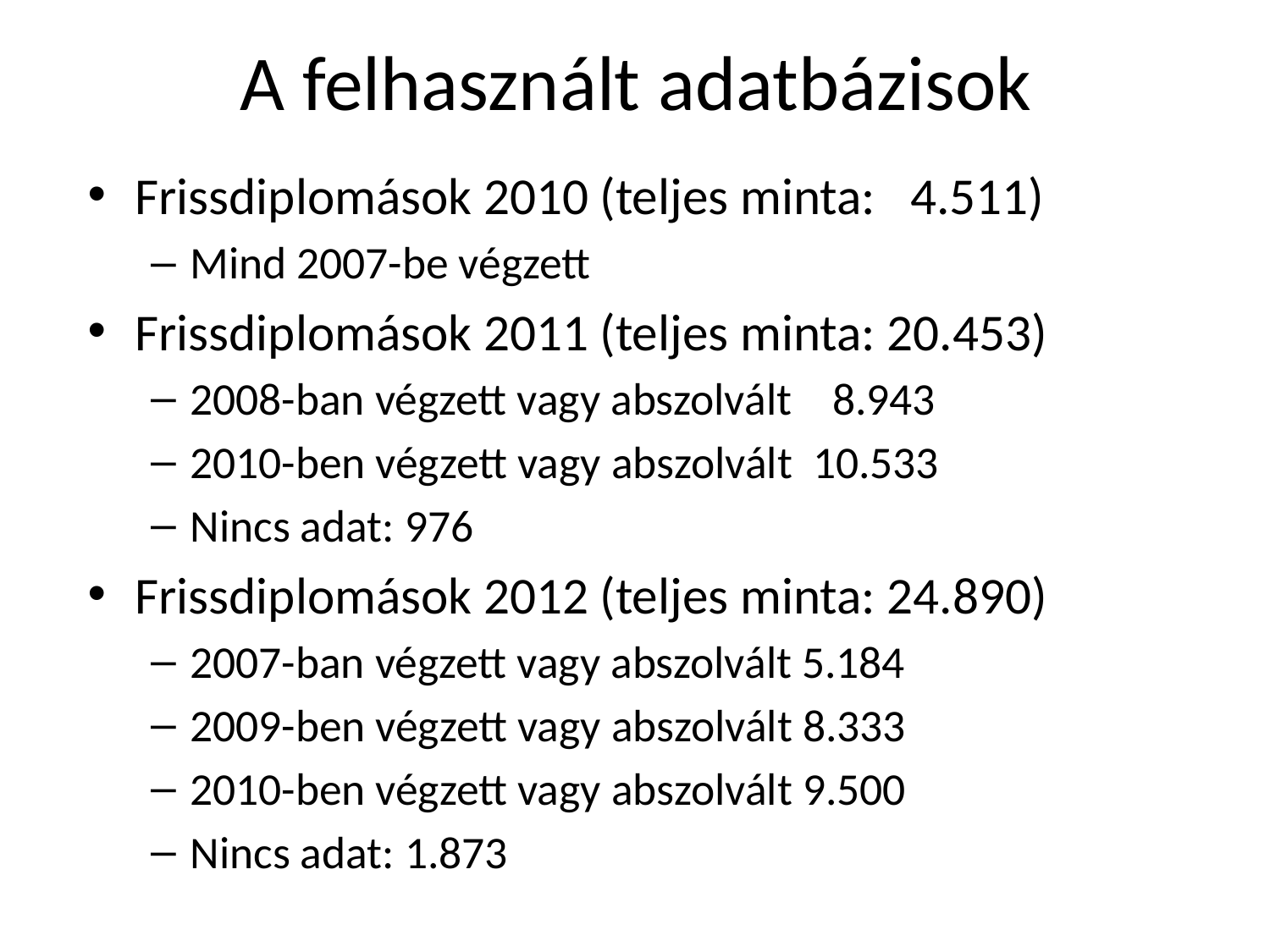

# A felhasznált adatbázisok
Frissdiplomások 2010 (teljes minta:   4.511)
Mind 2007-be végzett
Frissdiplomások 2011 (teljes minta: 20.453)
2008-ban végzett vagy abszolvált    8.943
2010-ben végzett vagy abszolvált  10.533
Nincs adat: 976
Frissdiplomások 2012 (teljes minta: 24.890)
2007-ban végzett vagy abszolvált 5.184
2009-ben végzett vagy abszolvált 8.333
2010-ben végzett vagy abszolvált 9.500
Nincs adat: 1.873